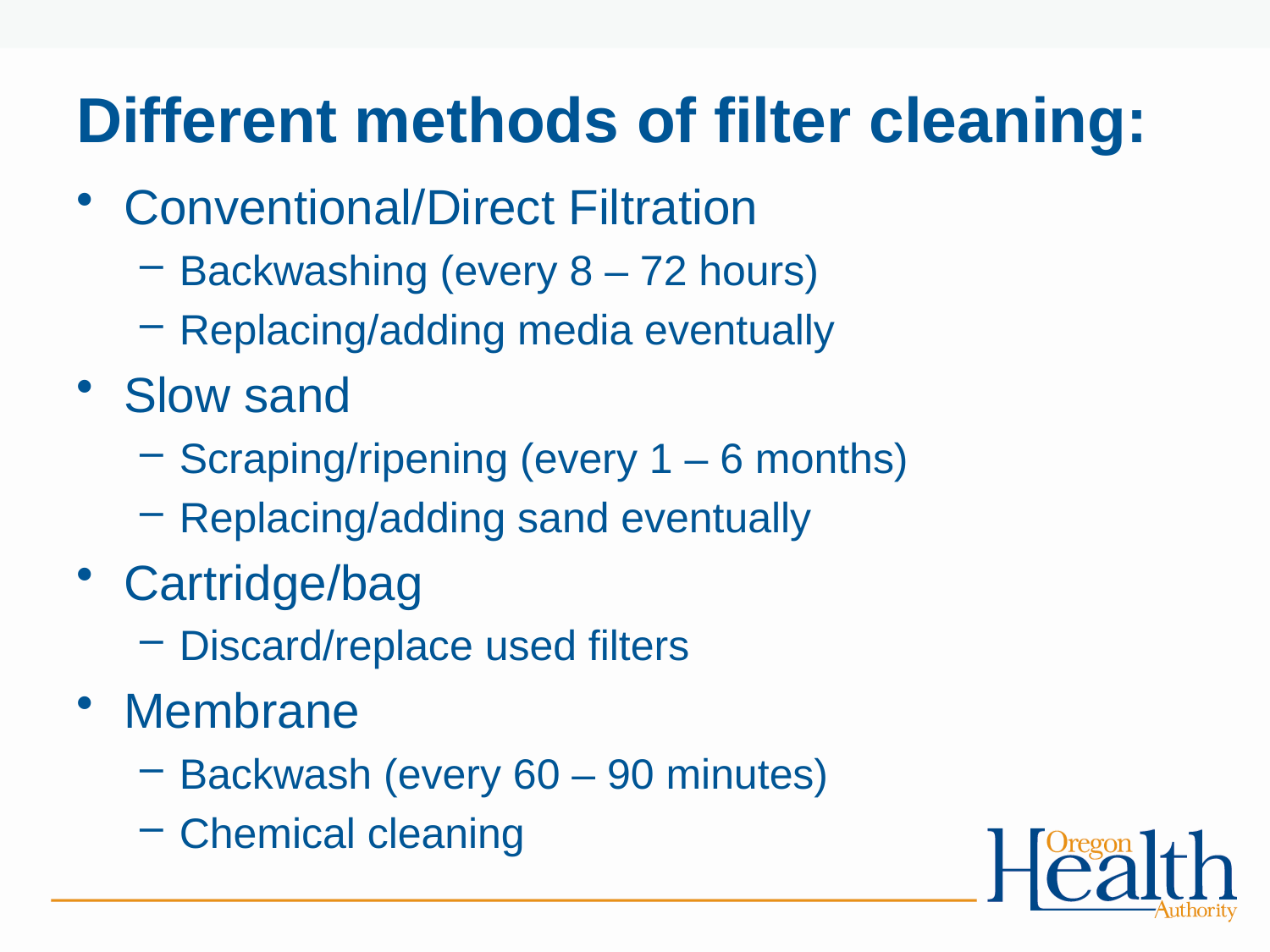

# Different methods of filter cleaning:
Conventional/Direct Filtration
Backwashing (every 8 – 72 hours)
Replacing/adding media eventually
Slow sand
Scraping/ripening (every 1 – 6 months)
Replacing/adding sand eventually
Cartridge/bag
Discard/replace used filters
Membrane
Backwash (every 60 – 90 minutes)
Chemical cleaning